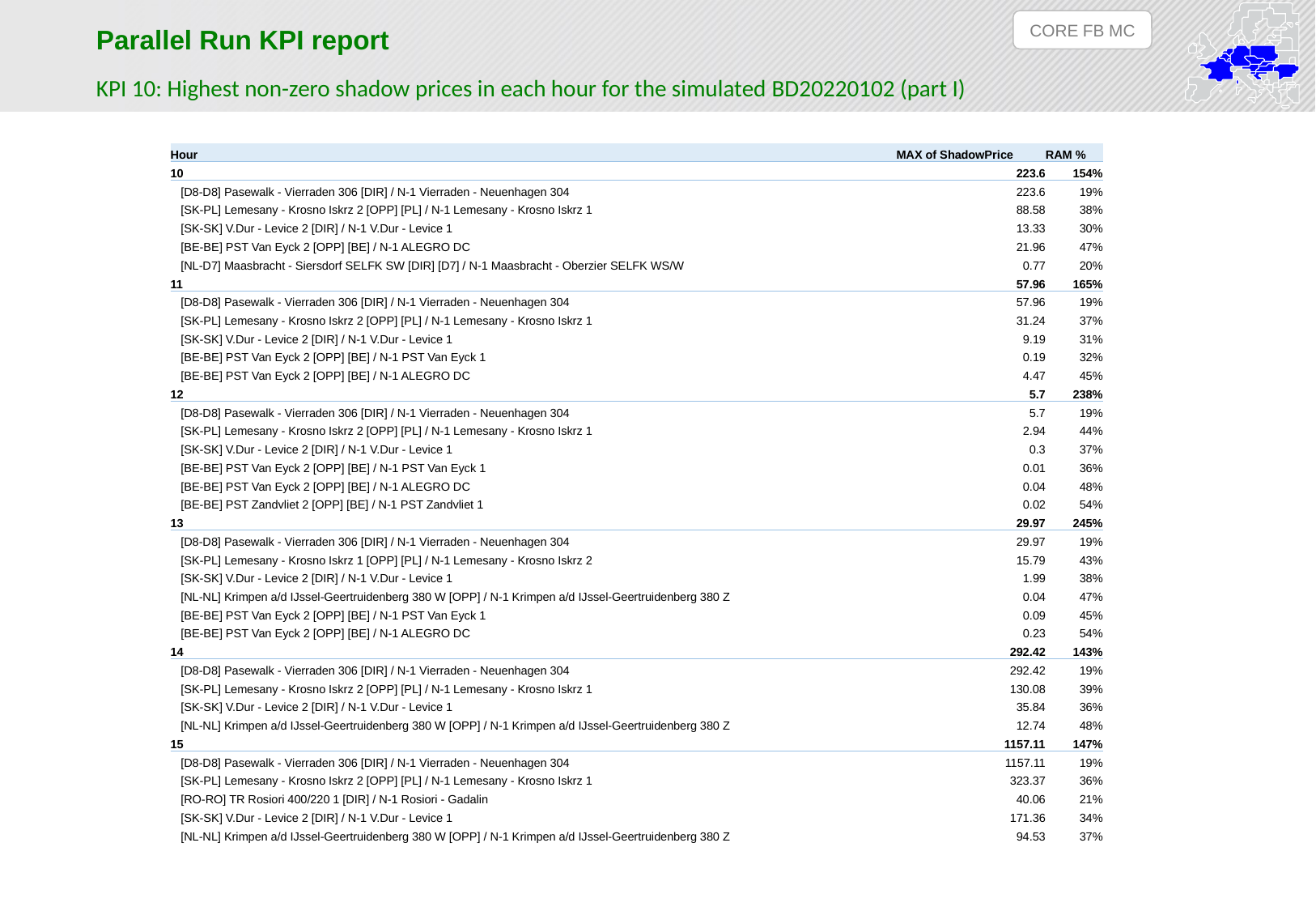

CORE FB MC
Parallel Run KPI report
KPI 10: Highest non-zero shadow prices in each hour for the simulated BD20220102 (part I)
| Hour | MAX of ShadowPrice | RAM % |
| --- | --- | --- |
| 10 | 223.6 | 154% |
| [D8-D8] Pasewalk - Vierraden 306 [DIR] / N-1 Vierraden - Neuenhagen 304 | 223.6 | 19% |
| [SK-PL] Lemesany - Krosno Iskrz 2 [OPP] [PL] / N-1 Lemesany - Krosno Iskrz 1 | 88.58 | 38% |
| [SK-SK] V.Dur - Levice 2 [DIR] / N-1 V.Dur - Levice 1 | 13.33 | 30% |
| [BE-BE] PST Van Eyck 2 [OPP] [BE] / N-1 ALEGRO DC | 21.96 | 47% |
| [NL-D7] Maasbracht - Siersdorf SELFK SW [DIR] [D7] / N-1 Maasbracht - Oberzier SELFK WS/W | 0.77 | 20% |
| 11 | 57.96 | 165% |
| [D8-D8] Pasewalk - Vierraden 306 [DIR] / N-1 Vierraden - Neuenhagen 304 | 57.96 | 19% |
| [SK-PL] Lemesany - Krosno Iskrz 2 [OPP] [PL] / N-1 Lemesany - Krosno Iskrz 1 | 31.24 | 37% |
| [SK-SK] V.Dur - Levice 2 [DIR] / N-1 V.Dur - Levice 1 | 9.19 | 31% |
| [BE-BE] PST Van Eyck 2 [OPP] [BE] / N-1 PST Van Eyck 1 | 0.19 | 32% |
| [BE-BE] PST Van Eyck 2 [OPP] [BE] / N-1 ALEGRO DC | 4.47 | 45% |
| 12 | 5.7 | 238% |
| [D8-D8] Pasewalk - Vierraden 306 [DIR] / N-1 Vierraden - Neuenhagen 304 | 5.7 | 19% |
| [SK-PL] Lemesany - Krosno Iskrz 2 [OPP] [PL] / N-1 Lemesany - Krosno Iskrz 1 | 2.94 | 44% |
| [SK-SK] V.Dur - Levice 2 [DIR] / N-1 V.Dur - Levice 1 | 0.3 | 37% |
| [BE-BE] PST Van Eyck 2 [OPP] [BE] / N-1 PST Van Eyck 1 | 0.01 | 36% |
| [BE-BE] PST Van Eyck 2 [OPP] [BE] / N-1 ALEGRO DC | 0.04 | 48% |
| [BE-BE] PST Zandvliet 2 [OPP] [BE] / N-1 PST Zandvliet 1 | 0.02 | 54% |
| 13 | 29.97 | 245% |
| [D8-D8] Pasewalk - Vierraden 306 [DIR] / N-1 Vierraden - Neuenhagen 304 | 29.97 | 19% |
| [SK-PL] Lemesany - Krosno Iskrz 1 [OPP] [PL] / N-1 Lemesany - Krosno Iskrz 2 | 15.79 | 43% |
| [SK-SK] V.Dur - Levice 2 [DIR] / N-1 V.Dur - Levice 1 | 1.99 | 38% |
| [NL-NL] Krimpen a/d IJssel-Geertruidenberg 380 W [OPP] / N-1 Krimpen a/d IJssel-Geertruidenberg 380 Z | 0.04 | 47% |
| [BE-BE] PST Van Eyck 2 [OPP] [BE] / N-1 PST Van Eyck 1 | 0.09 | 45% |
| [BE-BE] PST Van Eyck 2 [OPP] [BE] / N-1 ALEGRO DC | 0.23 | 54% |
| 14 | 292.42 | 143% |
| [D8-D8] Pasewalk - Vierraden 306 [DIR] / N-1 Vierraden - Neuenhagen 304 | 292.42 | 19% |
| [SK-PL] Lemesany - Krosno Iskrz 2 [OPP] [PL] / N-1 Lemesany - Krosno Iskrz 1 | 130.08 | 39% |
| [SK-SK] V.Dur - Levice 2 [DIR] / N-1 V.Dur - Levice 1 | 35.84 | 36% |
| [NL-NL] Krimpen a/d IJssel-Geertruidenberg 380 W [OPP] / N-1 Krimpen a/d IJssel-Geertruidenberg 380 Z | 12.74 | 48% |
| 15 | 1157.11 | 147% |
| [D8-D8] Pasewalk - Vierraden 306 [DIR] / N-1 Vierraden - Neuenhagen 304 | 1157.11 | 19% |
| [SK-PL] Lemesany - Krosno Iskrz 2 [OPP] [PL] / N-1 Lemesany - Krosno Iskrz 1 | 323.37 | 36% |
| [RO-RO] TR Rosiori 400/220 1 [DIR] / N-1 Rosiori - Gadalin | 40.06 | 21% |
| [SK-SK] V.Dur - Levice 2 [DIR] / N-1 V.Dur - Levice 1 | 171.36 | 34% |
| [NL-NL] Krimpen a/d IJssel-Geertruidenberg 380 W [OPP] / N-1 Krimpen a/d IJssel-Geertruidenberg 380 Z | 94.53 | 37% |